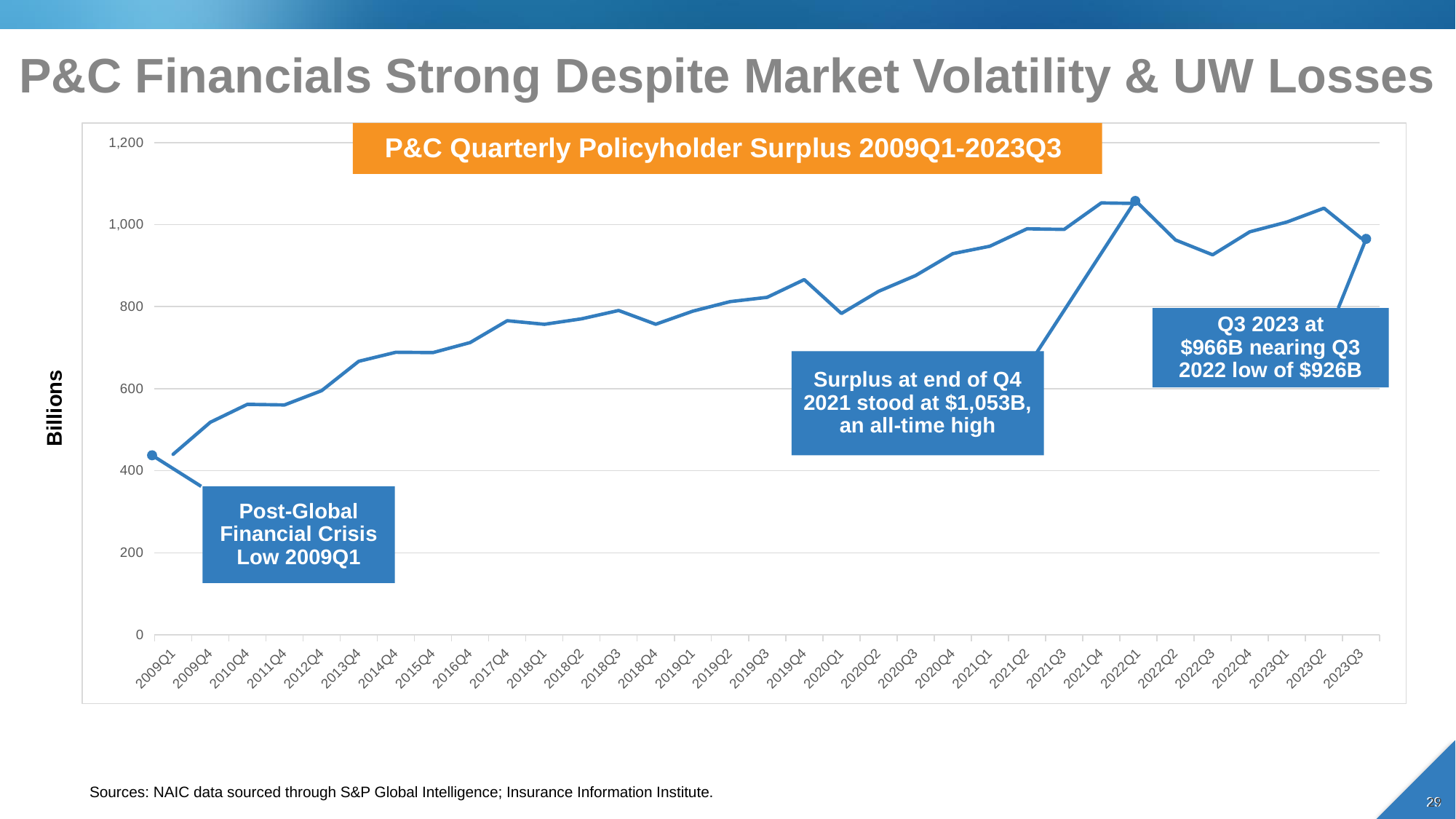

P&C Financials Strong Despite Market Volatility & UW Losses

### Chart

| Category |  |
|---|---|
| 2009Q1 | 440.05162503892 |
| 2009Q4 | 517.970768359709 |
| 2010Q4 | 561.7766048359999 |
| 2011Q4 | 560.3225487289241 |
| 2012Q4 | 595.162556564302 |
| 2013Q4 | 666.745679219248 |
| 2014Q4 | 688.693190987457 |
| 2015Q4 | 687.937330356475 |
| 2016Q4 | 712.463048424396 |
| 2017Q4 | 765.659906453845 |
| 2018Q1 | 757.046106924537 |
| 2018Q2 | 770.2996594774991 |
| 2018Q3 | 790.65213452252 |
| 2018Q4 | 757.104378338949 |
| 2019Q1 | 789.0554313923351 |
| 2019Q2 | 812.2928256581661 |
| 2019Q3 | 822.706541278278 |
| 2019Q4 | 865.92586826186 |
| 2020Q1 | 783.233948104261 |
| 2020Q2 | 837.23150185041 |
| 2020Q3 | 875.859700895419 |
| 2020Q4 | 929.202726767151 |
| 2021Q1 | 947.2727140467109 |
| 2021Q2 | 989.8206200058039 |
| 2021Q3 | 988.3323978009121 |
| 2021Q4 | 1052.88785299876 |
| 2022Q1 | 1051.53700794946 |
| 2022Q2 | 962.621099879331 |
| 2022Q3 | 926.420971585474 |
| 2022Q4 | 982.4640139700821 |
| 2023Q1 | 1006.25161852947 |
| 2023Q2 | 1040.1489475840601 |
| 2023Q3 | 966.825346682411 |
P&C Quarterly Policyholder Surplus 2009Q1-2023Q3

### Chart

| Category |
|---|
Q3 2023 at $966B nearing Q3 2022 low of $926B
Billions
Surplus at end of Q4 2021 stood at $1,053B, an all-time high

Post-Global Financial Crisis Low 2009Q1

Sources: NAIC data sourced through S&P Global Intelligence; Insurance Information Institute.
29